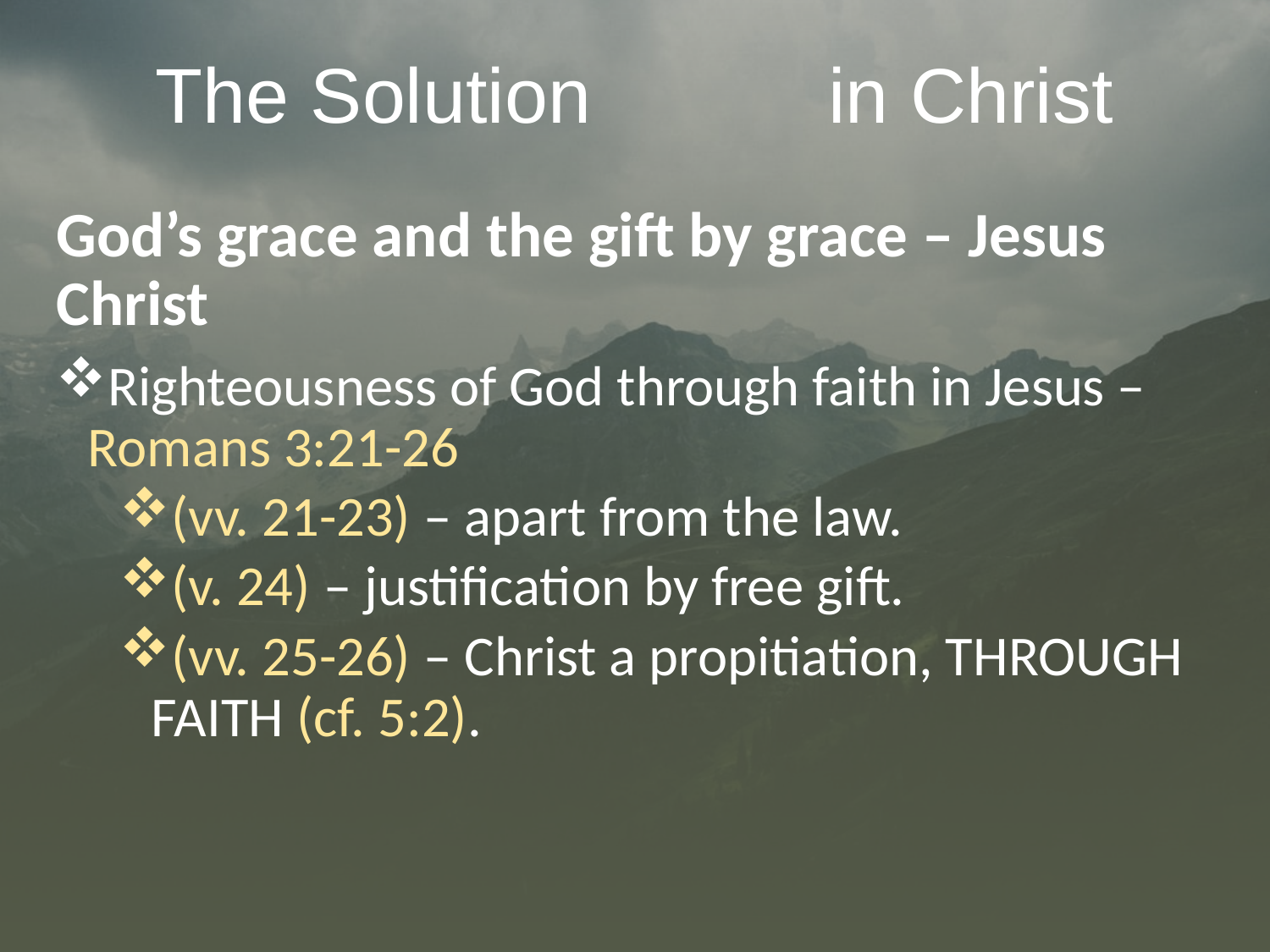

# The Solution           in Christ
God’s grace and the gift by grace – Jesus Christ
Righteousness of God through faith in Jesus – Romans 3:21-26
(vv. 21-23) – apart from the law.
(v. 24) – justification by free gift.
(vv. 25-26) – Christ a propitiation, THROUGH FAITH (cf. 5:2).